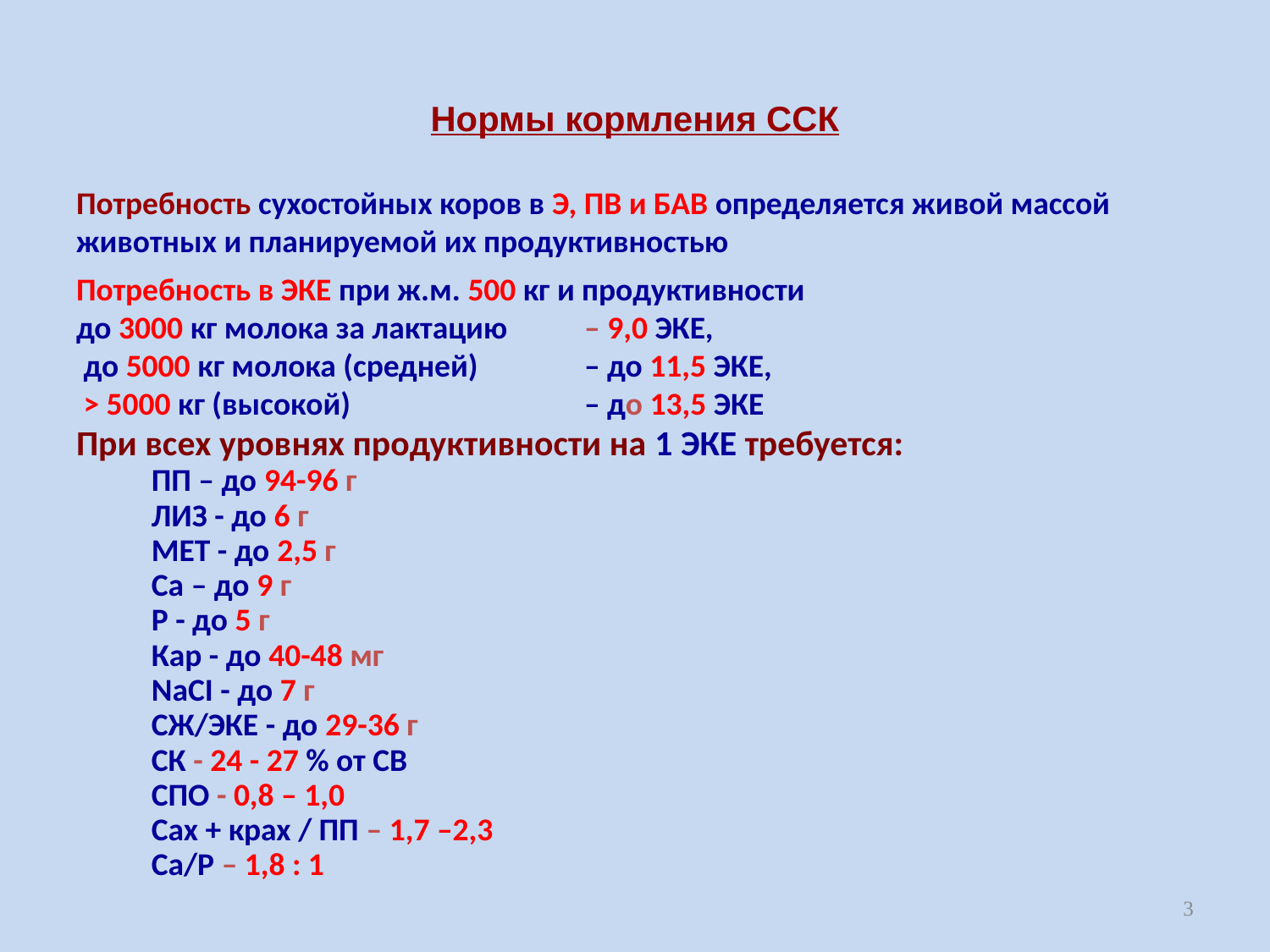

# Нормы кормления ССК
Потребность сухостойных коров в Э, ПВ и БАВ определяется живой массой животных и планируемой их продуктивностью
Потребность в ЭКЕ при ж.м. 500 кг и продуктивности
до 3000 кг молока за лактацию 	– 9,0 ЭКЕ,
 до 5000 кг молока (средней) 	– до 11,5 ЭКЕ,
 > 5000 кг (высокой) 		– до 13,5 ЭКЕ
При всех уровнях продуктивности на 1 ЭКЕ требуется:
ПП – до 94-96 г
ЛИЗ - до 6 г
МЕТ - до 2,5 г
Ca – до 9 г
Р - до 5 г
Кар - до 40-48 мг
NaCI - до 7 г
СЖ/ЭКЕ - до 29-36 г
СК - 24 - 27 % от СВ
СПО - 0,8 – 1,0
Сах + крах / ПП – 1,7 –2,3
Са/Р – 1,8 : 1
3